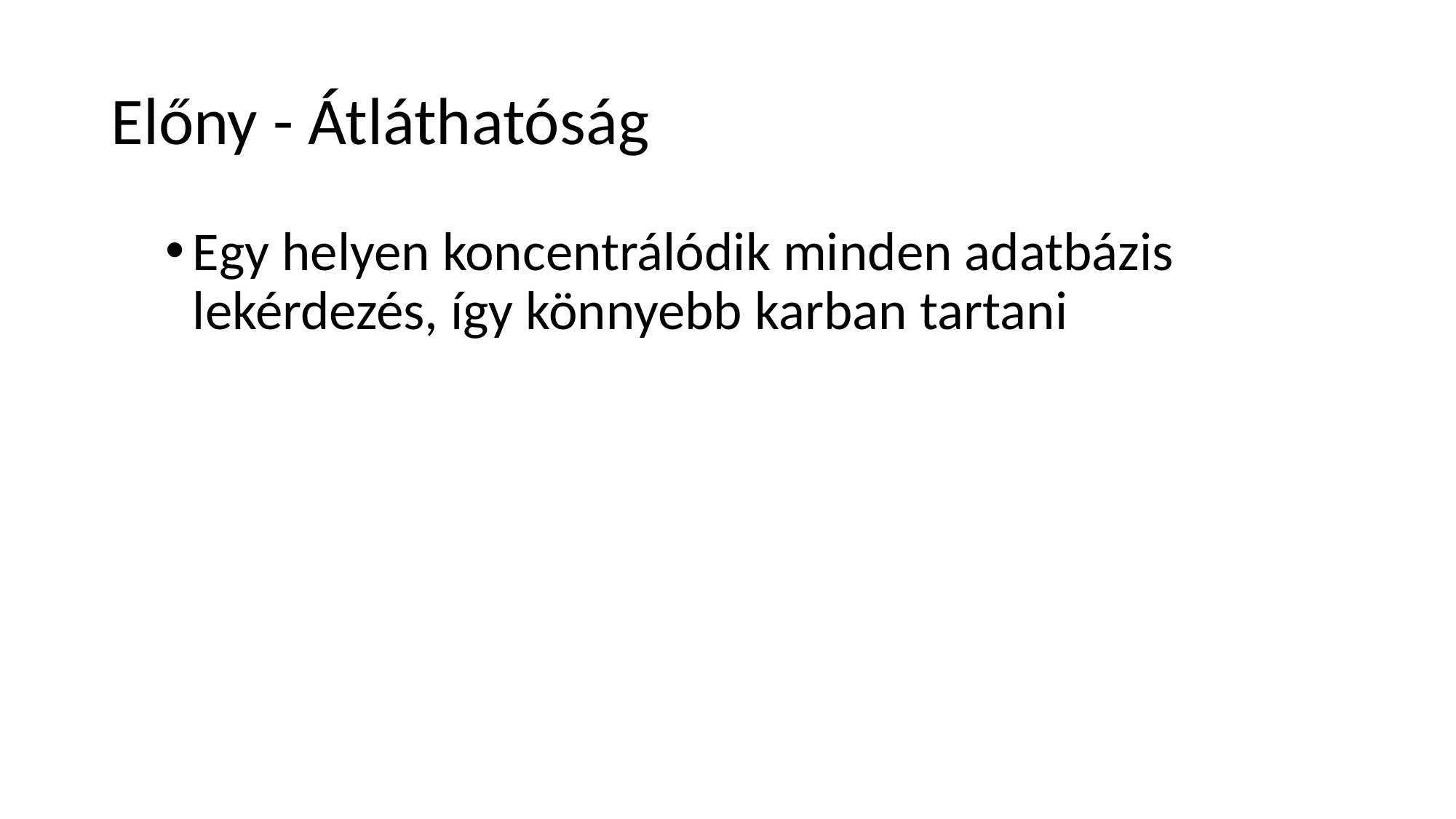

# Előny - Átláthatóság
Egy helyen koncentrálódik minden adatbázis lekérdezés, így könnyebb karban tartani